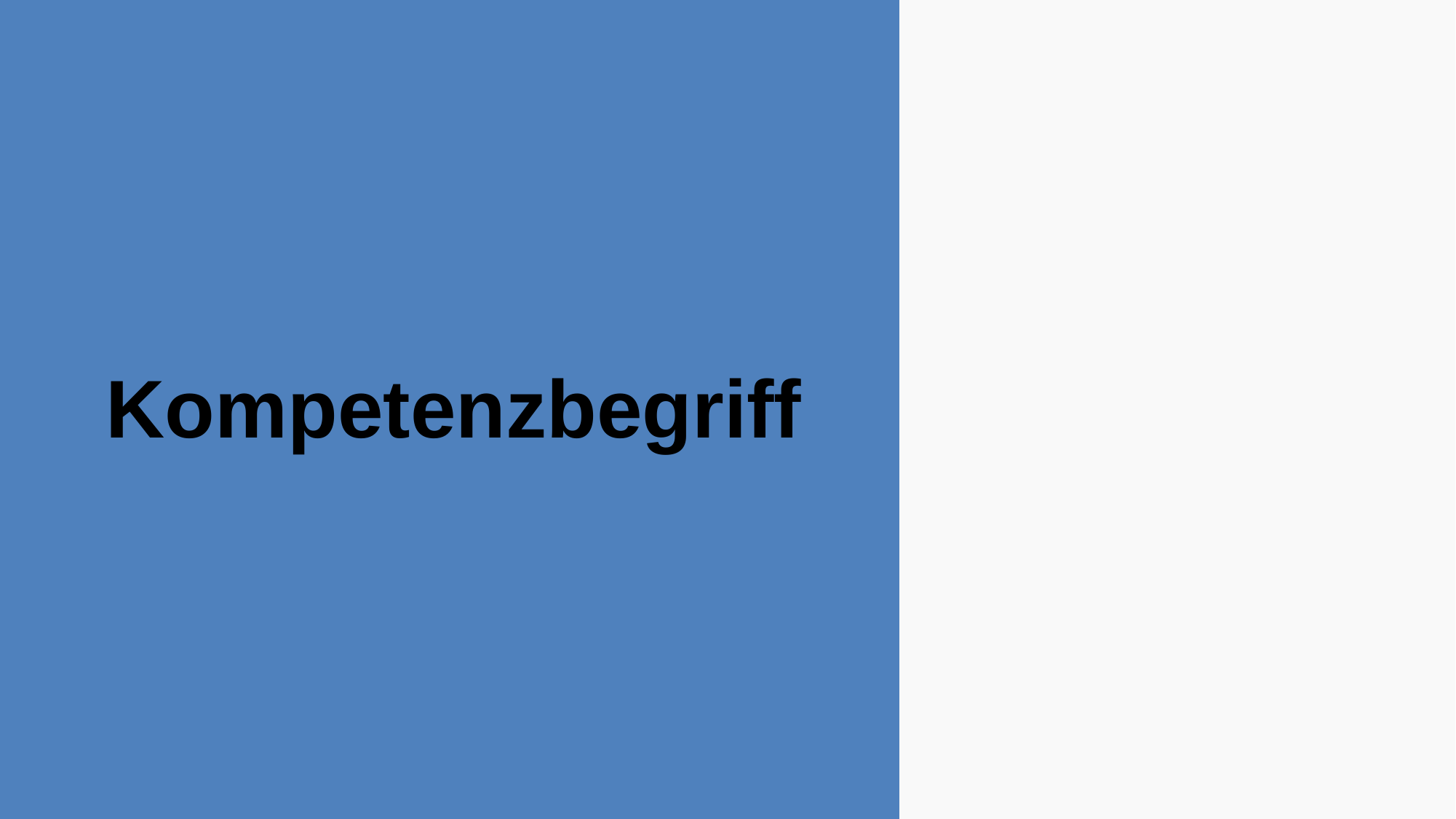

Man versteht Kompetenzen als „die bei Individuen verfügbaren oder durch sie erlernbaren kognitiven Fähigkeiten und Fertigkeiten, um bestimmte Probleme zu lösen, sowie die damit verbundenen motivationalen, volitionalen und sozialen Bereit-schaften und Fähigkeiten, um die Problemlösungen in variablen Situationen erfolgreich und verantwortungs-voll nutzen zu können“.  (Weinert, 2001: 27f.); zit. nach Klieme et al. (2009: 21)
Volition = willentliche Steuerung von Handlungen und Handlungsabsichten
Kompetenz ist also die Fähigkeit einer Person, Anforderungen in bestimmten Bereichen aufgrund von Erfahrung, Können und Wissen zu erfüllen. Sie ermöglicht selbstbestimmtes Handeln in wechselnden Situationen von Beruf und Alltag. Eine Kompetenz ist mehr als Fachwissen. Es ist die Ergänzung von Wissen durch Können (Handlungskompetenz), die Ergänzung des technisch-funktionalen durch Persönliches (personale Kompetenz) und die Ergänzung des technisch-sachlichen durch sozial-kommunikatives (soziale Kompetenz).

# Kompetenzbegriff